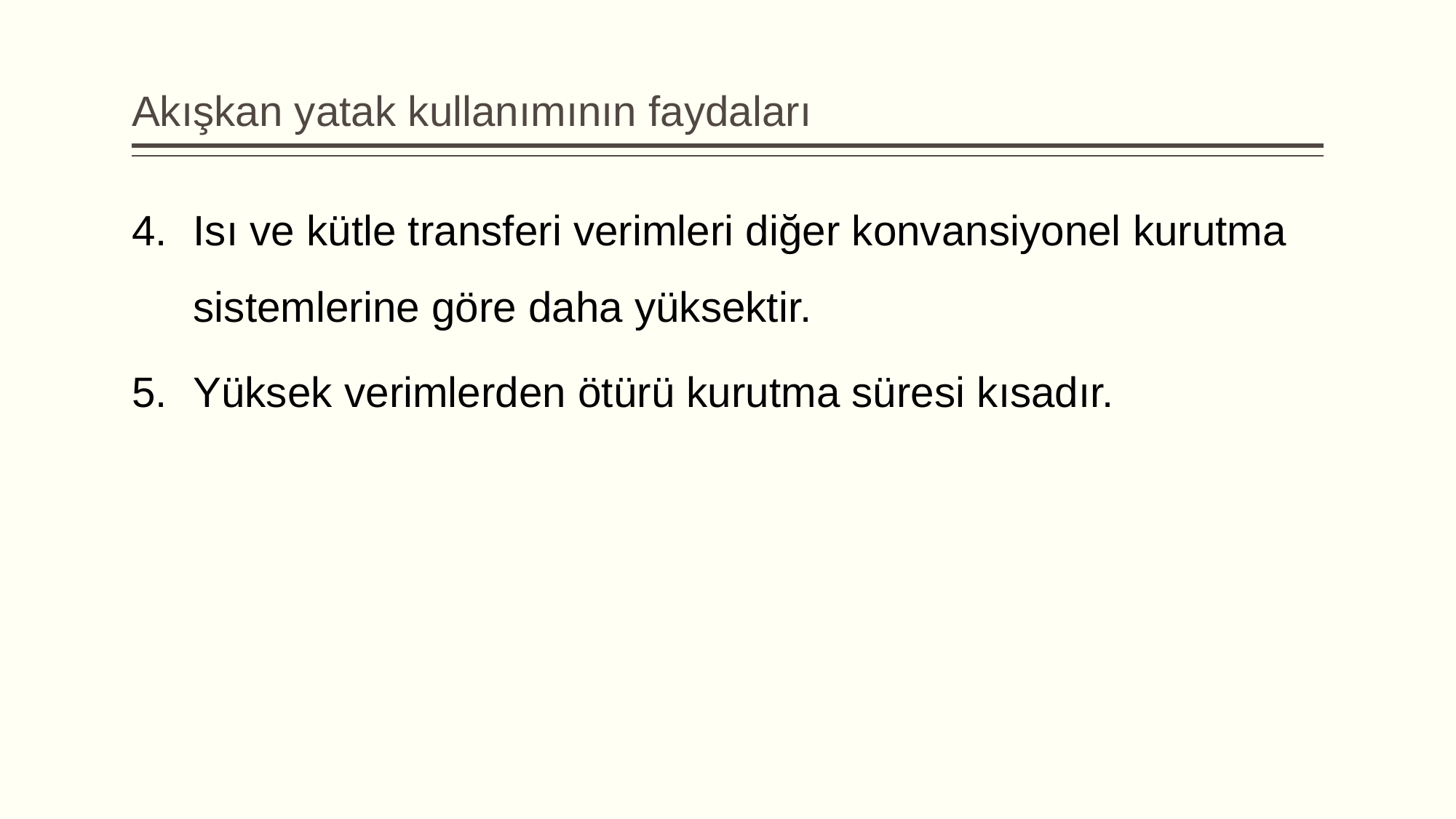

# Akışkan yatak kullanımının faydaları
Isı ve kütle transferi verimleri diğer konvansiyonel kurutma sistemlerine göre daha yüksektir.
Yüksek verimlerden ötürü kurutma süresi kısadır.